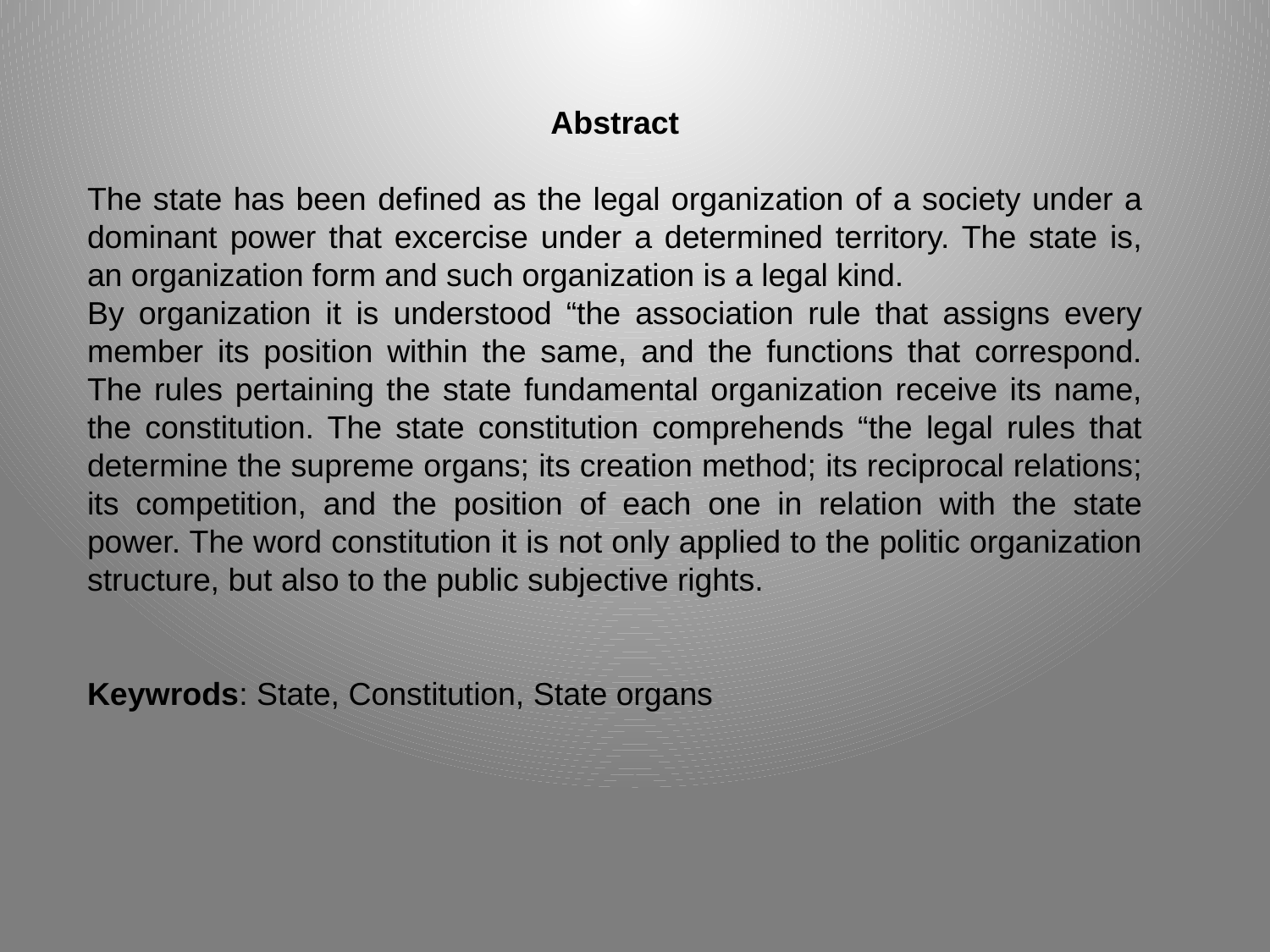

Abstract

The state has been defined as the legal organization of a society under a dominant power that excercise under a determined territory. The state is, an organization form and such organization is a legal kind.
By organization it is understood “the association rule that assigns every member its position within the same, and the functions that correspond. The rules pertaining the state fundamental organization receive its name, the constitution. The state constitution comprehends “the legal rules that determine the supreme organs; its creation method; its reciprocal relations; its competition, and the position of each one in relation with the state power. The word constitution it is not only applied to the politic organization structure, but also to the public subjective rights.

Keywrods: State, Constitution, State organs